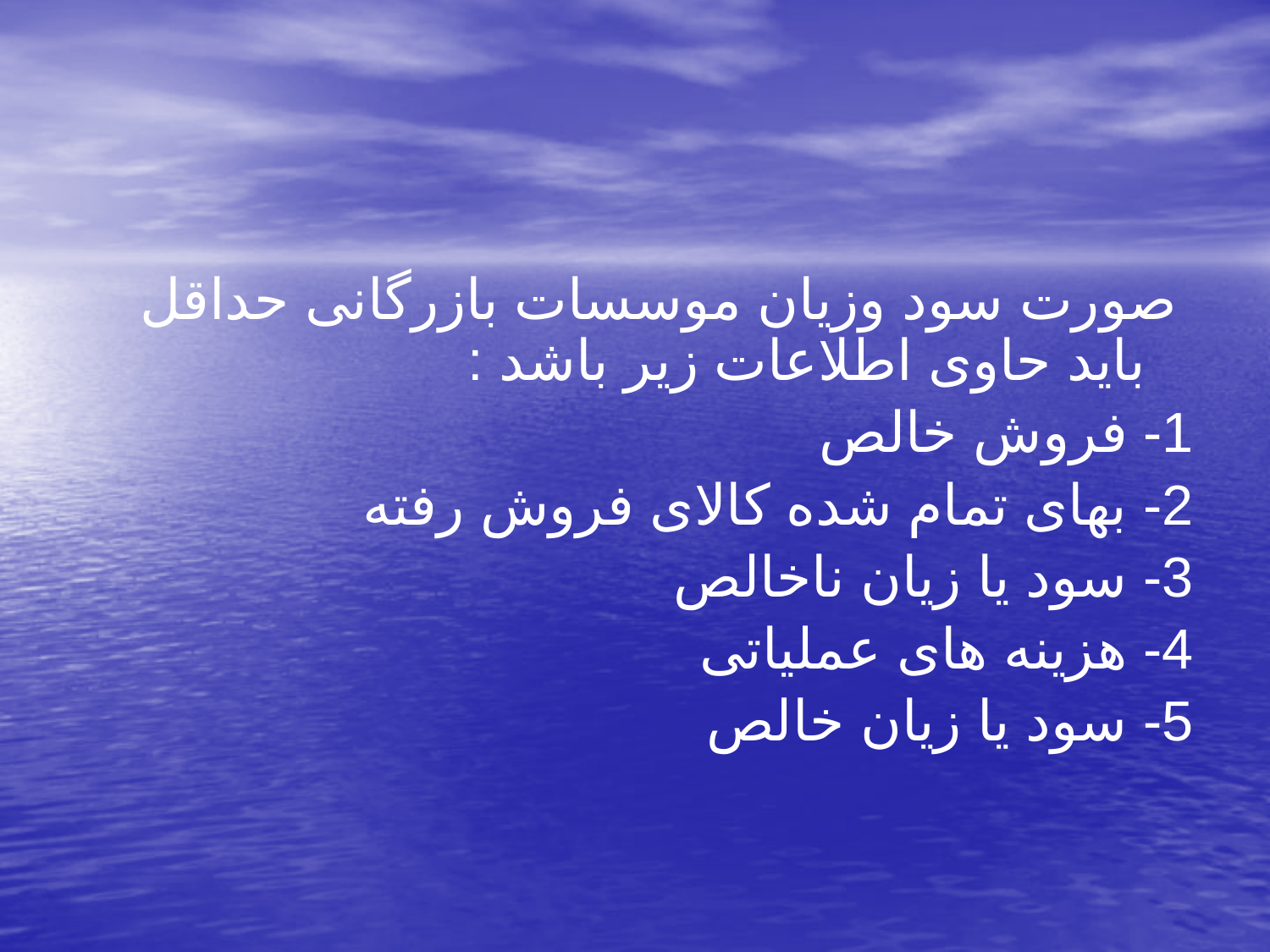

صورت سود وزیان موسسات بازرگانی حداقل باید حاوی اطلاعات زیر باشد :
1- فروش خالص
2- بهای تمام شده کالای فروش رفته
3- سود یا زیان ناخالص
4- هزینه های عملیاتی
5- سود یا زیان خالص